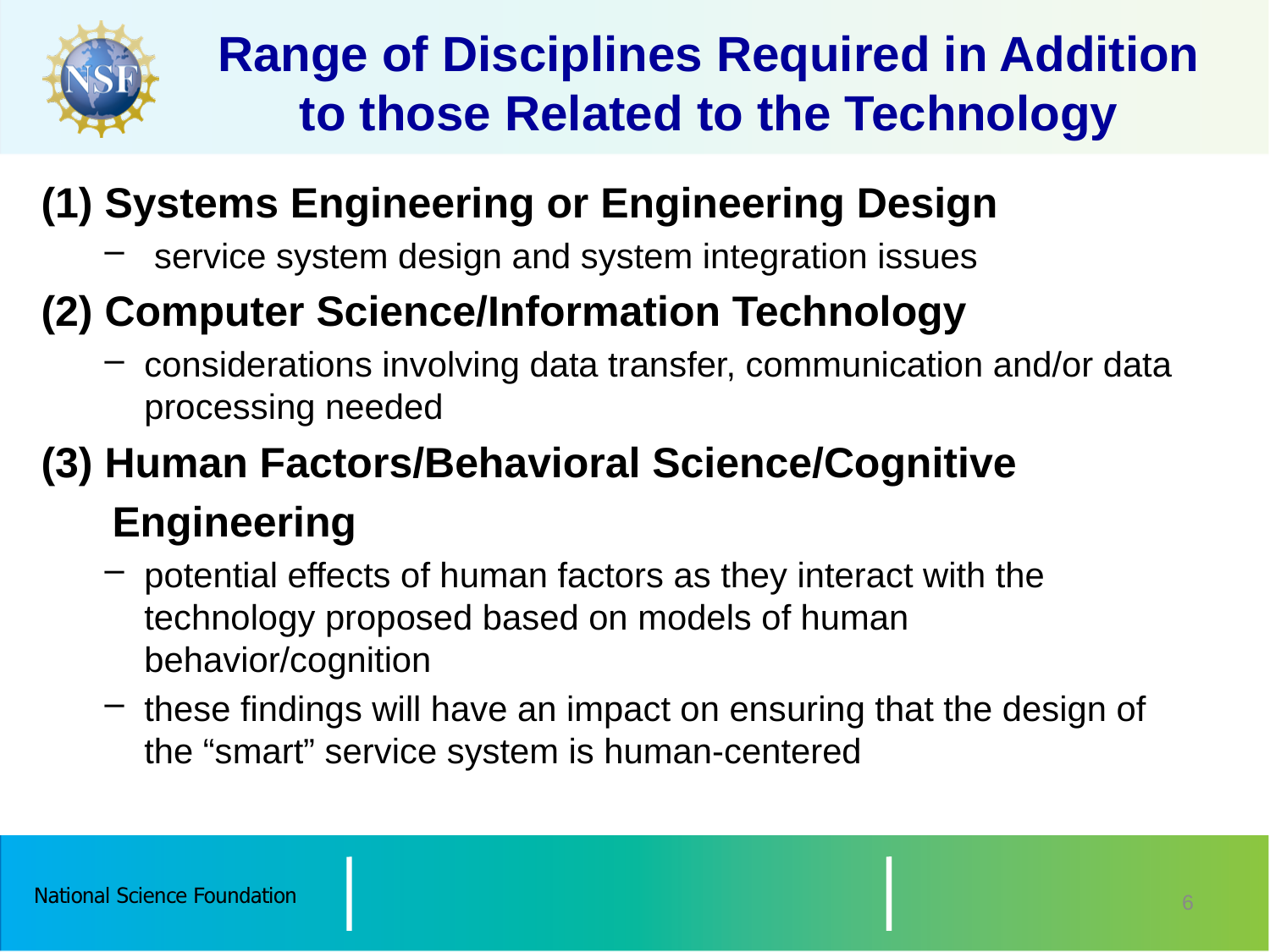

# Range of Disciplines Required in Addition to those Related to the Technology
(1) Systems Engineering or Engineering Design
 service system design and system integration issues
(2) Computer Science/Information Technology
considerations involving data transfer, communication and/or data processing needed
(3) Human Factors/Behavioral Science/Cognitive
      Engineering
potential effects of human factors as they interact with the technology proposed based on models of human behavior/cognition
these findings will have an impact on ensuring that the design of the “smart” service system is human-centered
6